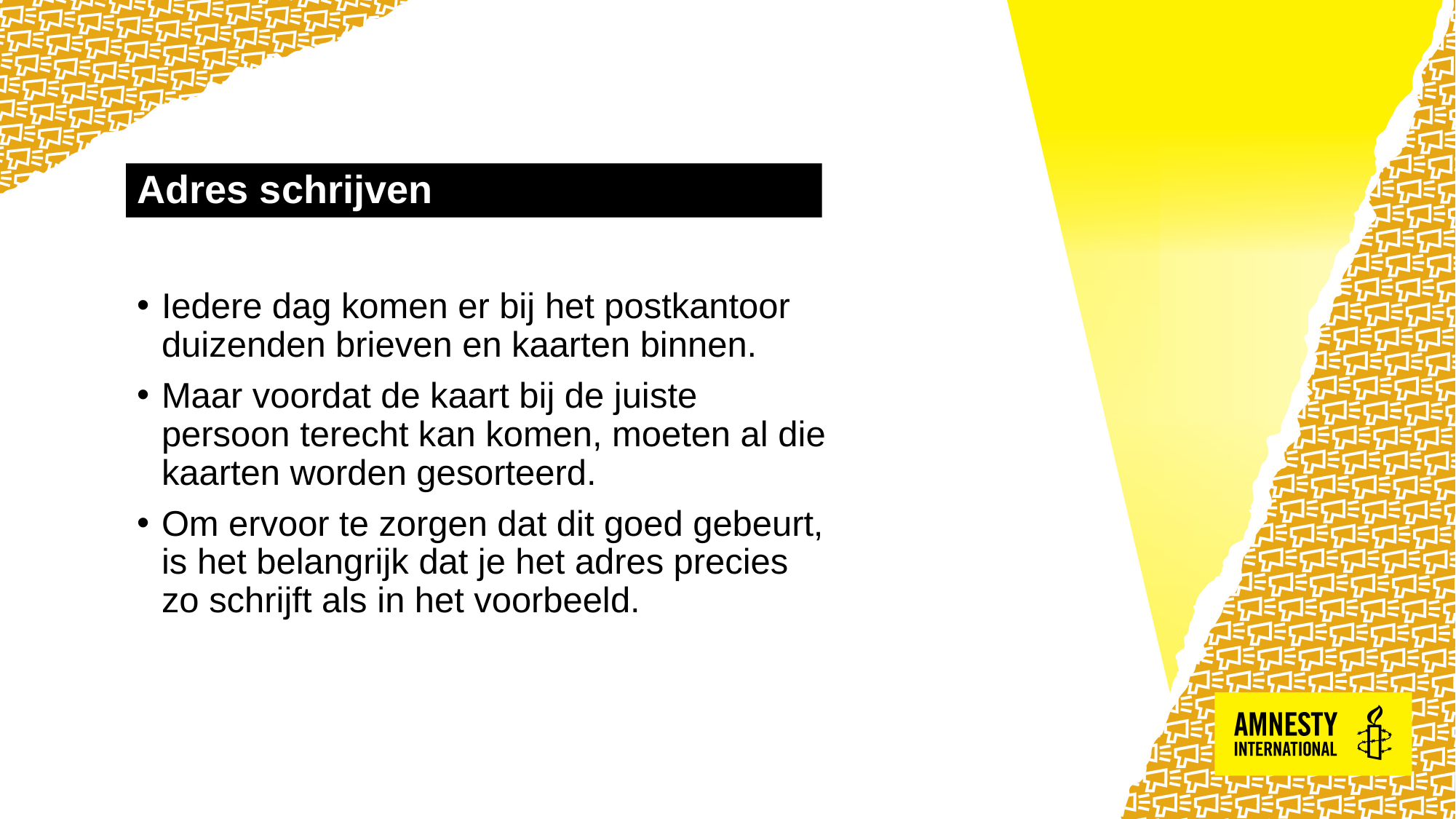

# Adres schrijven
Iedere dag komen er bij het postkantoor duizenden brieven en kaarten binnen.
Maar voordat de kaart bij de juiste persoon terecht kan komen, moeten al die kaarten worden gesorteerd.
Om ervoor te zorgen dat dit goed gebeurt, is het belangrijk dat je het adres precies zo schrijft als in het voorbeeld.